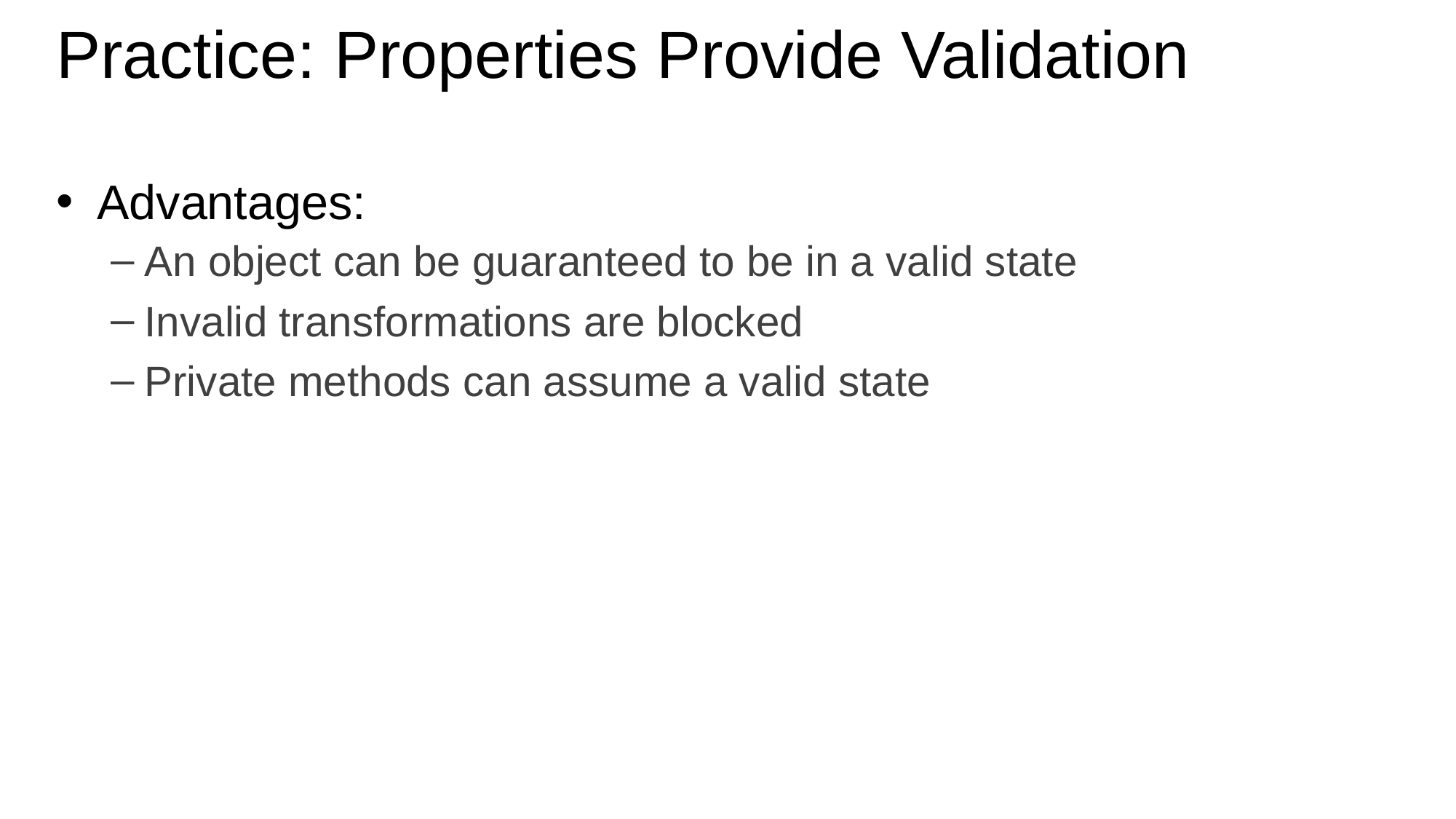

# Practice: Properties Provide Validation
Advantages:
An object can be guaranteed to be in a valid state
Invalid transformations are blocked
Private methods can assume a valid state